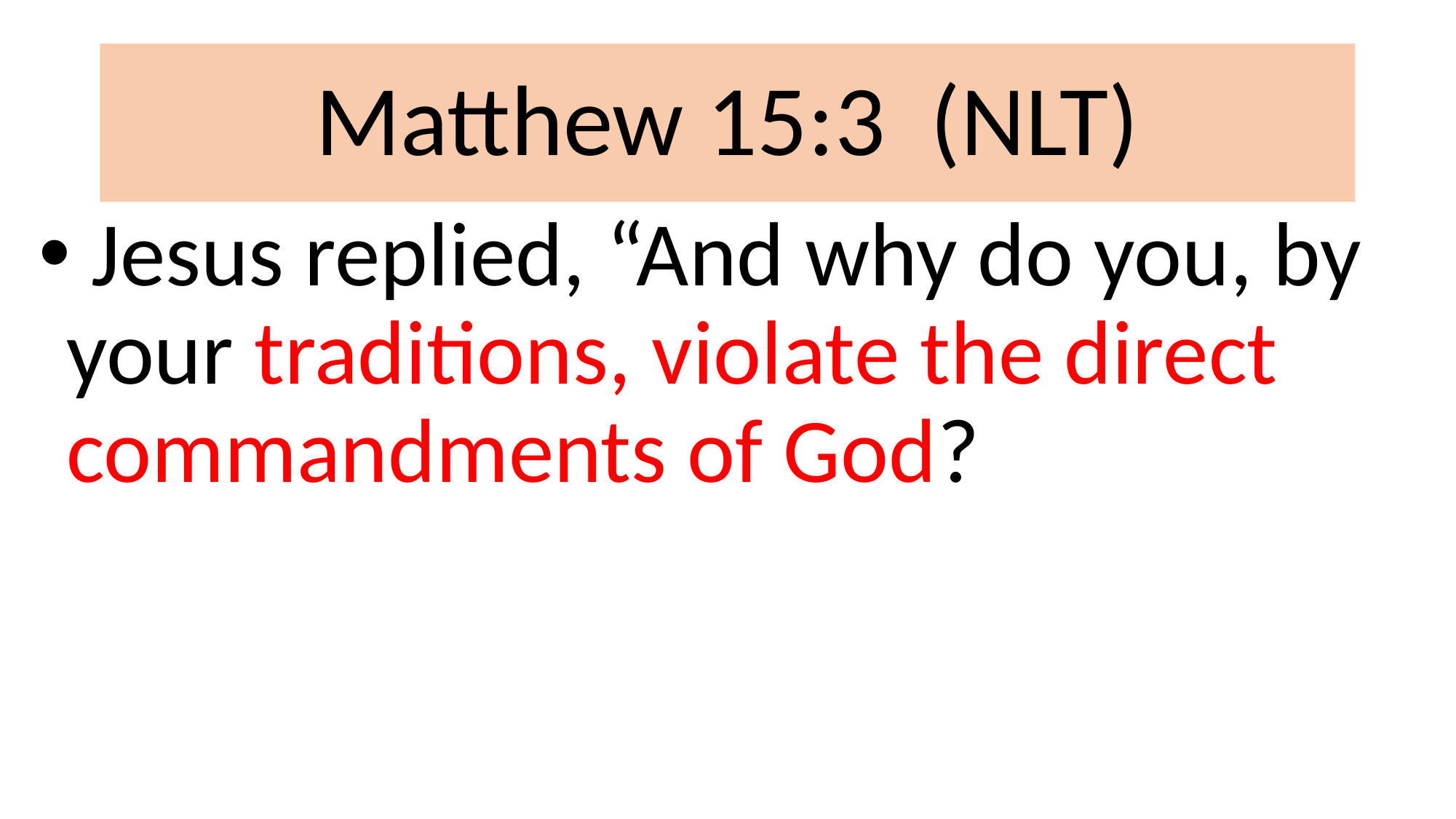

# Matthew 15:3  (NLT)
 Jesus replied, “And why do you, by your traditions, violate the direct commandments of God?